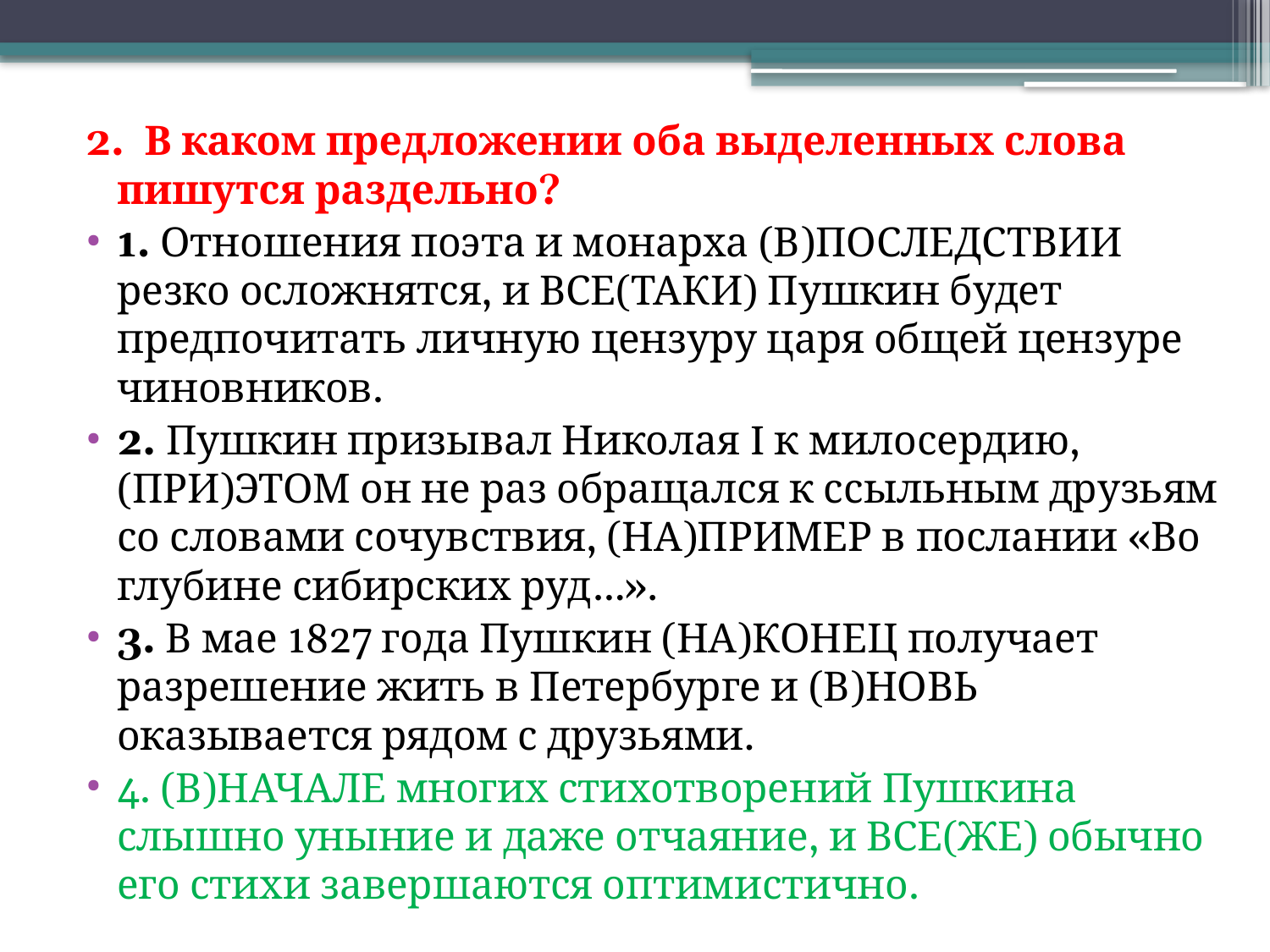

2.  В каком предложении оба выделенных слова пишутся раздельно?
1. Отношения поэта и монарха (В)ПОСЛЕДСТВИИ резко осложнятся, и ВСЕ(ТАКИ) Пушкин будет предпочитать личную цензуру царя общей цензуре чиновников.
2. Пушкин призывал Николая I к милосердию, (ПРИ)ЭТОМ он не раз обращался к ссыльным друзьям со словами сочувствия, (НА)ПРИМЕР в послании «Во глубине сибирских руд…».
3. В мае 1827 года Пушкин (НА)КОНЕЦ получает разрешение жить в Петербурге и (В)НОВЬ оказывается рядом с друзьями.
4. (В)НАЧАЛЕ многих стихотворений Пушкина слышно уныние и даже отчаяние, и ВСЕ(ЖЕ) обычно его стихи завершаются оптимистично.